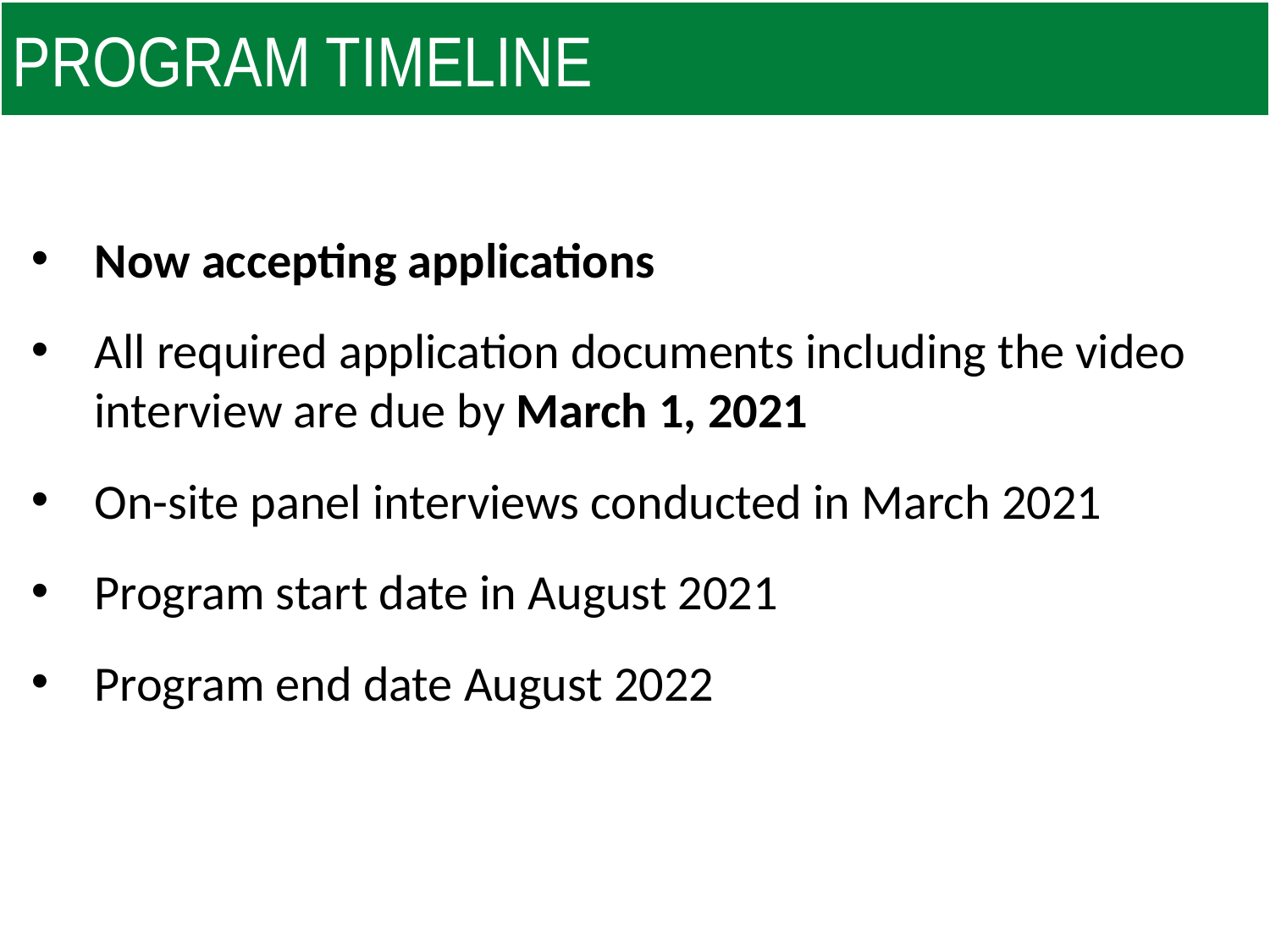

program timeline
Now accepting applications
All required application documents including the video interview are due by March 1, 2021
On-site panel interviews conducted in March 2021
Program start date in August 2021
Program end date August 2022